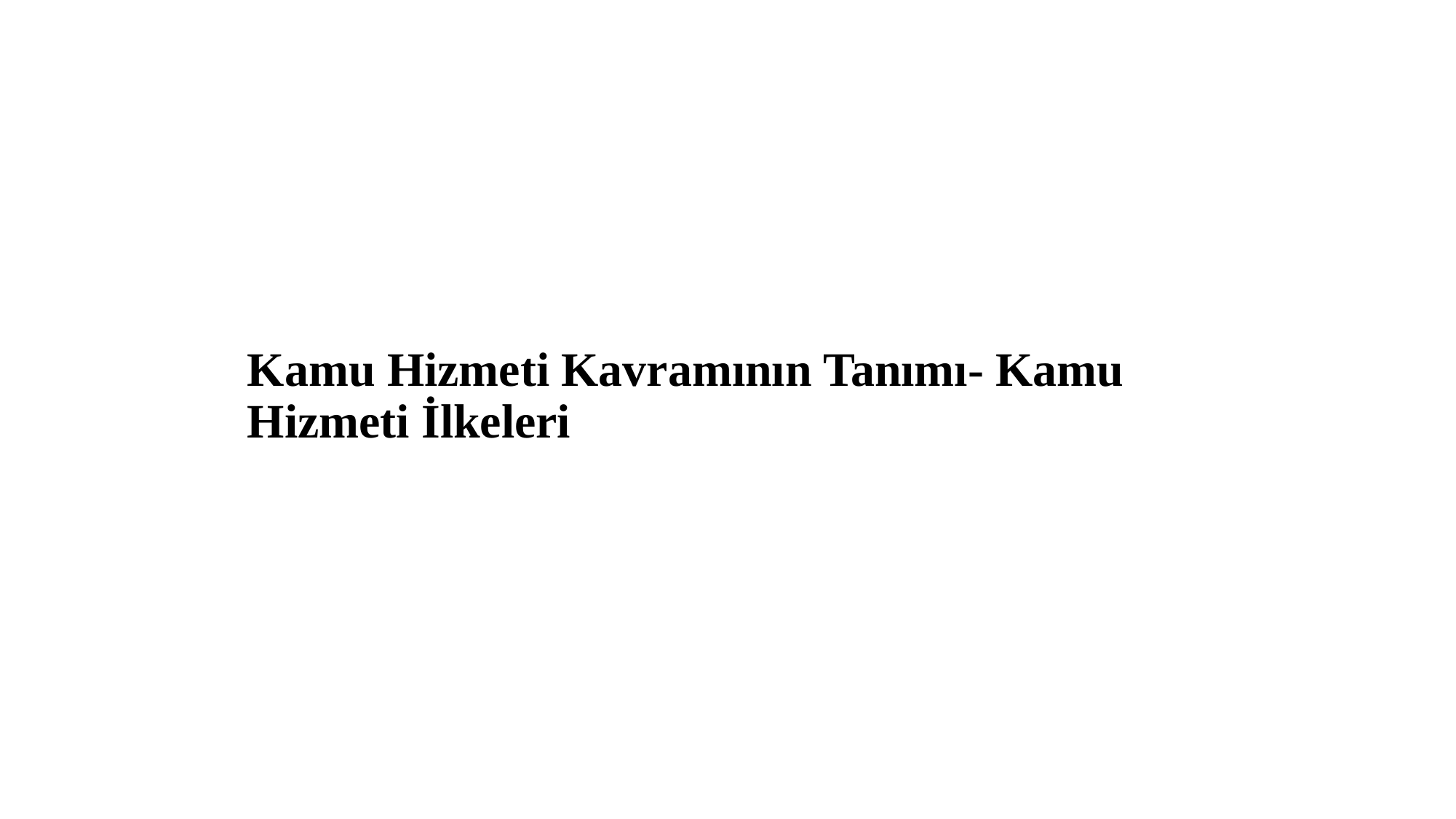

# Kamu Hizmeti Kavramının Tanımı- Kamu Hizmeti İlkeleri